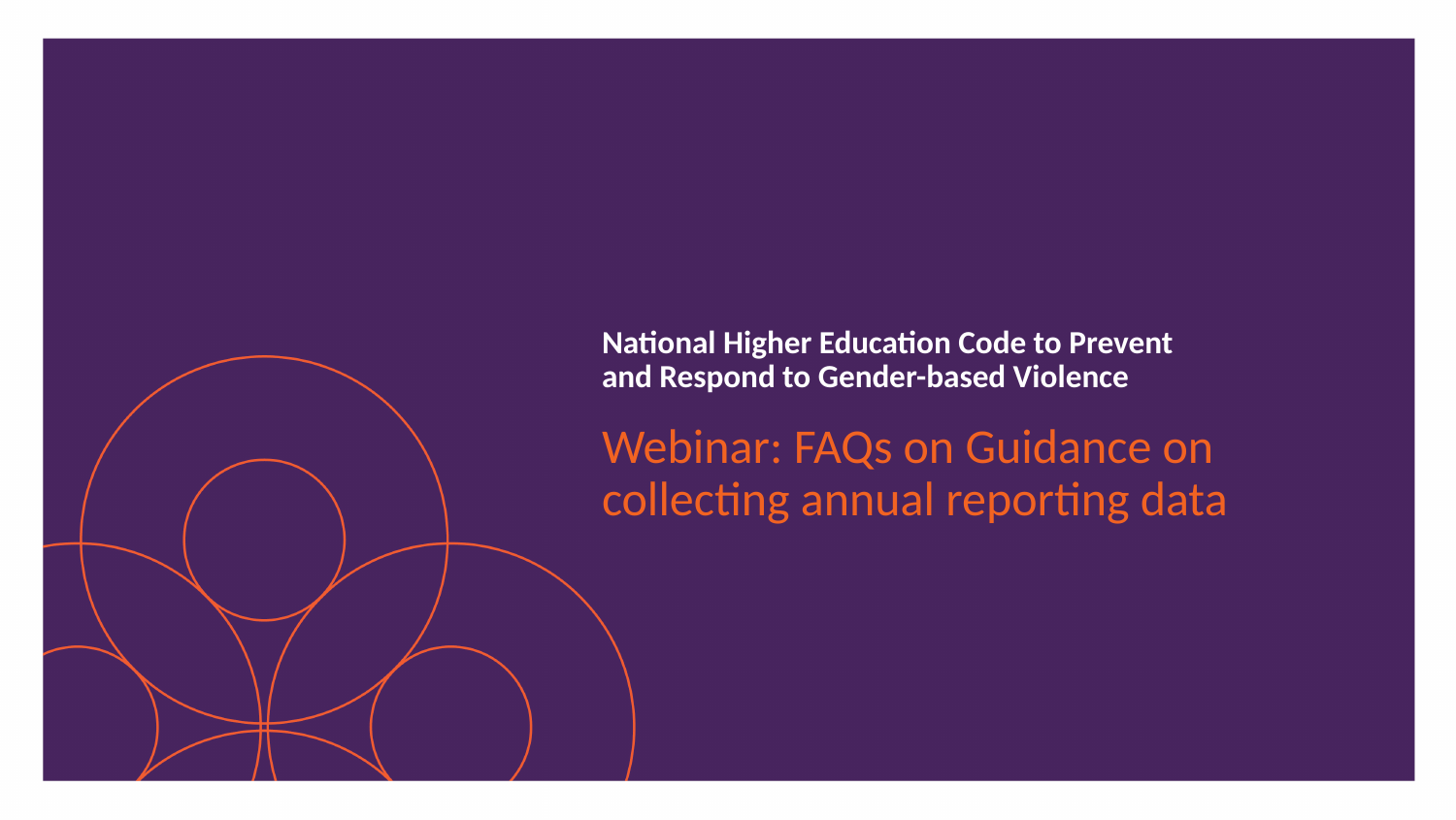

# National Higher Education Code to Prevent and Respond to Gender-based Violence
Webinar: FAQs on Guidance on collecting annual reporting data